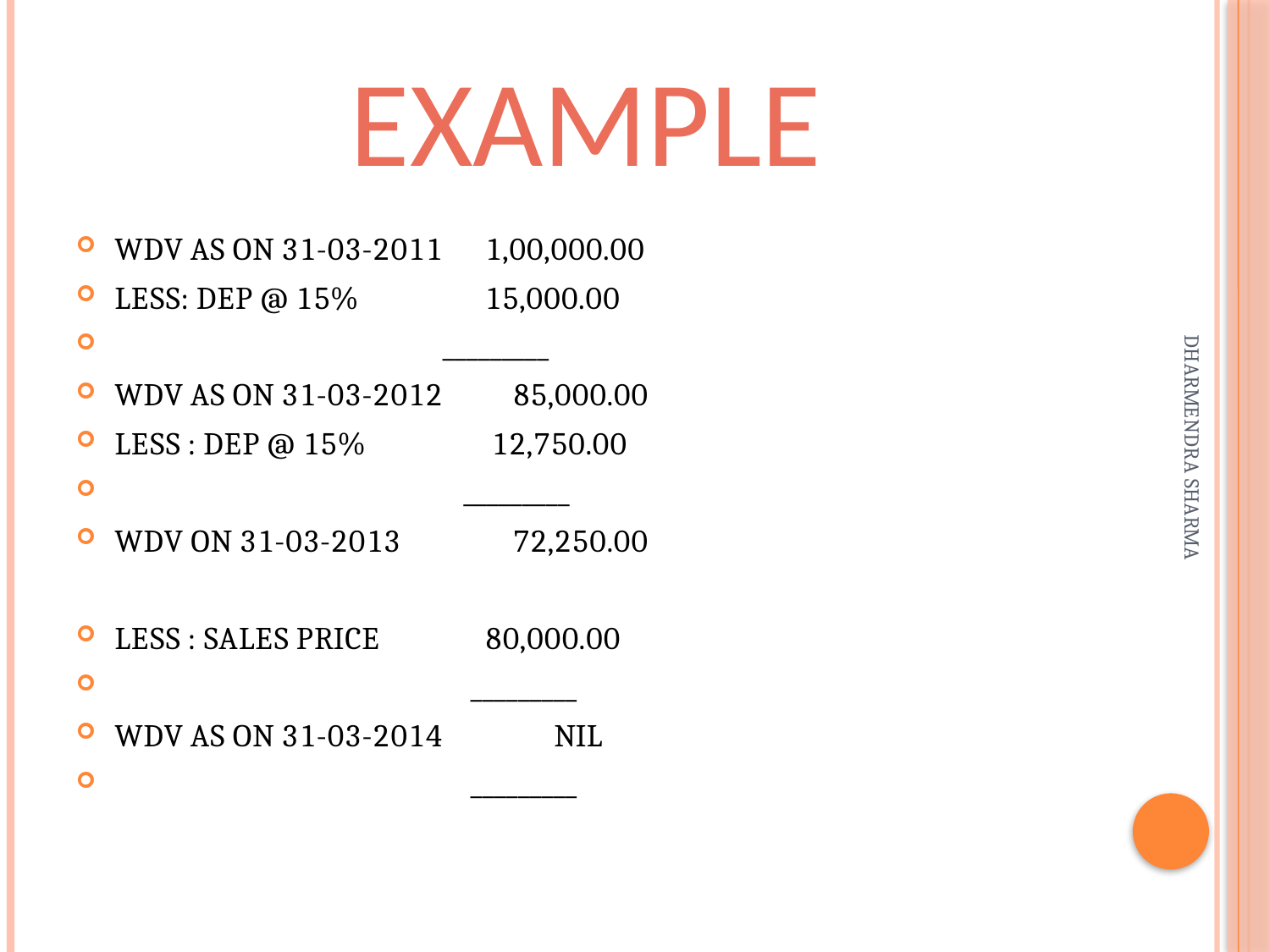

# EXAMPLE
WDV AS ON 31-03-2011      1,00,000.00
LESS: DEP @ 15%                  15,000.00
                                               _________
WDV AS ON 31-03-2012          85,000.00
LESS : DEP @ 15%                  12,750.00
                                                  _________
WDV ON 31-03-2013                72,250.00

LESS : SALES PRICE               80,000.00
                                                   _________
WDV AS ON 31-03-2014                NIL
                                                   _________
DHARMENDRA SHARMA